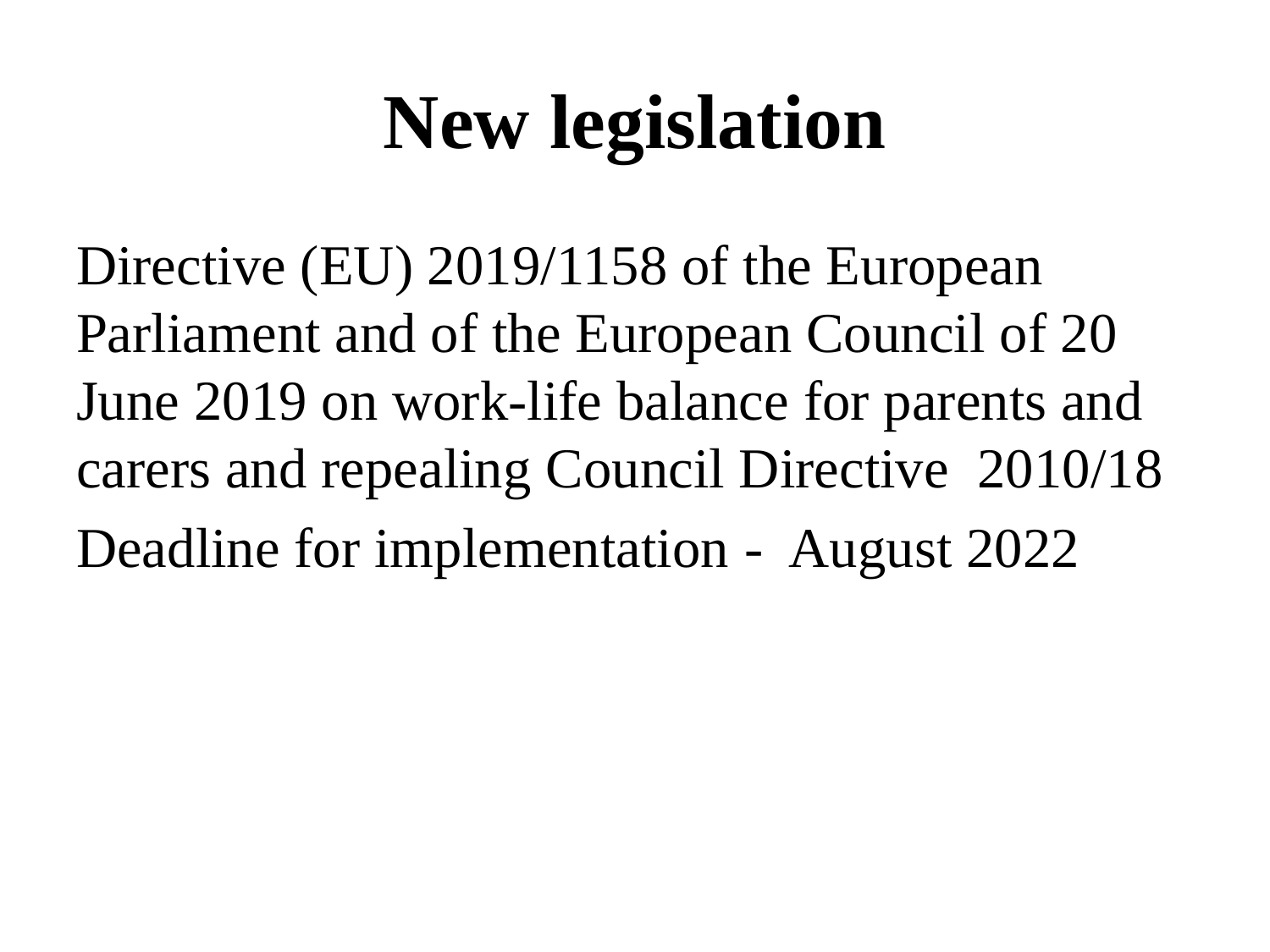

# New legislation
Directive (EU) 2019/1158 of the European Parliament and of the European Council of 20 June 2019 on work-life balance for parents and carers and repealing Council Directive  2010/18
Deadline for implementation -  August 2022